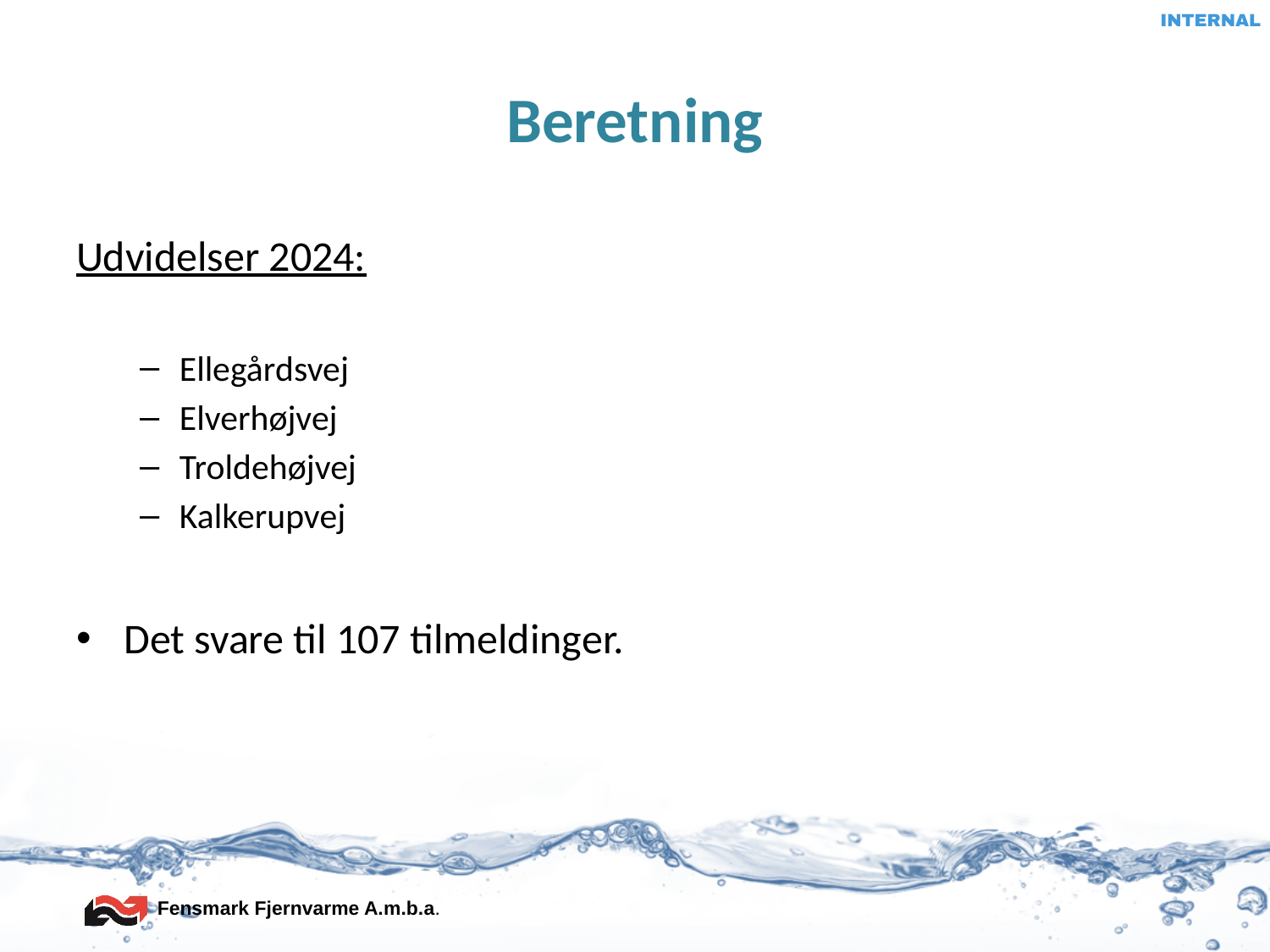

# Beretning
Udvidelser 2024:

Ellegårdsvej
Elverhøjvej
Troldehøjvej
Kalkerupvej

Det svare til 107 tilmeldinger.